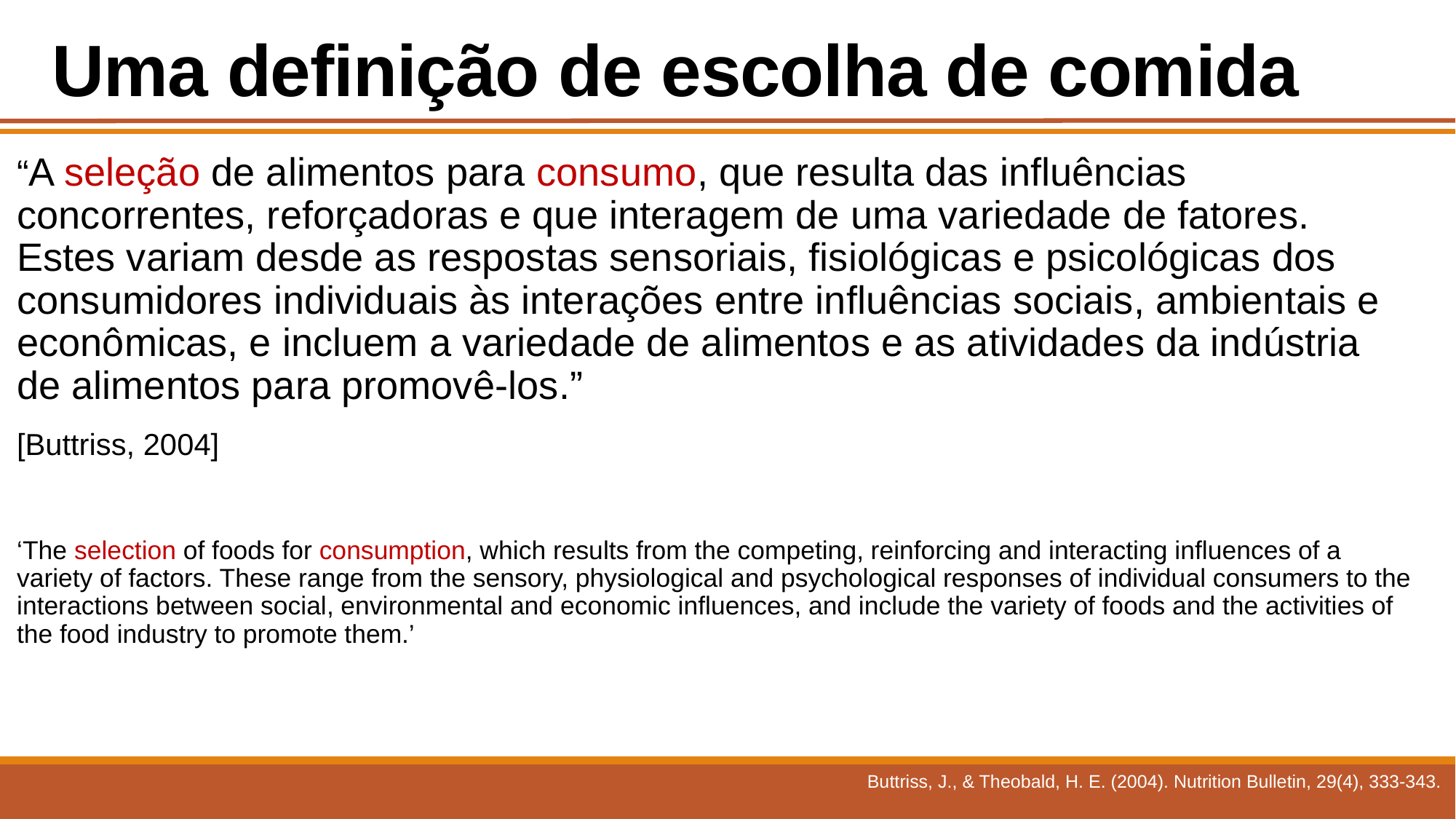

Uma definição de escolha de comida
“A seleção de alimentos para consumo, que resulta das influências concorrentes, reforçadoras e que interagem de uma variedade de fatores. Estes variam desde as respostas sensoriais, fisiológicas e psicológicas dos consumidores individuais às interações entre influências sociais, ambientais e econômicas, e incluem a variedade de alimentos e as atividades da indústria de alimentos para promovê-los.”
[Buttriss, 2004]

‘The selection of foods for consumption, which results from the competing, reinforcing and interacting influences of a variety of factors. These range from the sensory, physiological and psychological responses of individual consumers to the interactions between social, environmental and economic influences, and include the variety of foods and the activities of the food industry to promote them.’

Buttriss, J., & Theobald, H. E. (2004). Nutrition Bulletin, 29(4), 333-343.